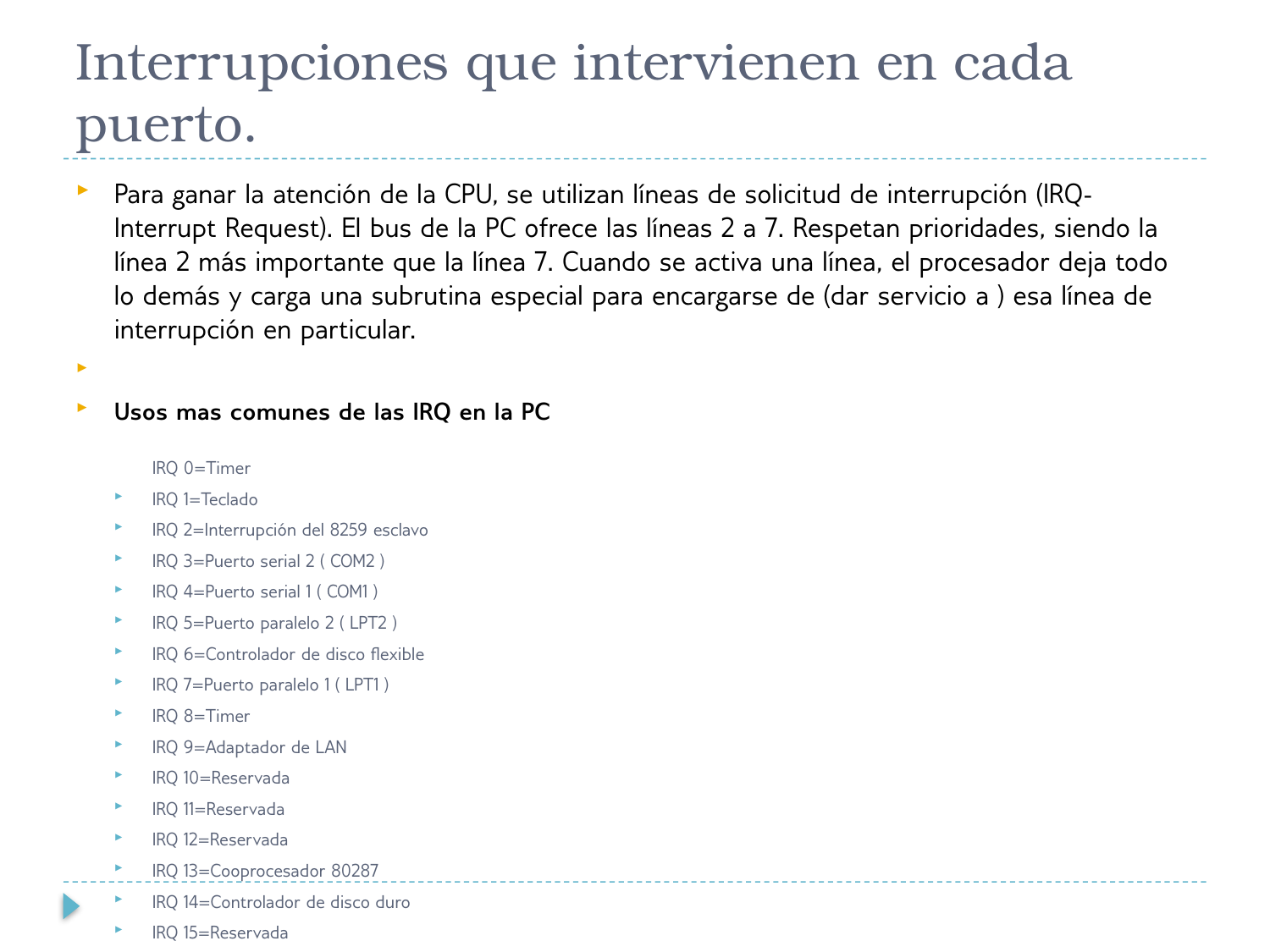

# Interrupciones que intervienen en cada puerto.
Para ganar la atención de la CPU, se utilizan líneas de solicitud de interrupción (IRQ-Interrupt Request). El bus de la PC ofrece las líneas 2 a 7. Respetan prioridades, siendo la línea 2 más importante que la línea 7. Cuando se activa una línea, el procesador deja todo lo demás y carga una subrutina especial para encargarse de (dar servicio a ) esa línea de interrupción en particular.

Usos mas comunes de las IRQ en la PC
IRQ 0=Timer
IRQ 1=Teclado
IRQ 2=Interrupción del 8259 esclavo
IRQ 3=Puerto serial 2 ( COM2 )
IRQ 4=Puerto serial 1 ( COM1 )
IRQ 5=Puerto paralelo 2 ( LPT2 )
IRQ 6=Controlador de disco flexible
IRQ 7=Puerto paralelo 1 ( LPT1 )
IRQ 8=Timer
IRQ 9=Adaptador de LAN
IRQ 10=Reservada
IRQ 11=Reservada
IRQ 12=Reservada
IRQ 13=Cooprocesador 80287
IRQ 14=Controlador de disco duro
IRQ 15=Reservada